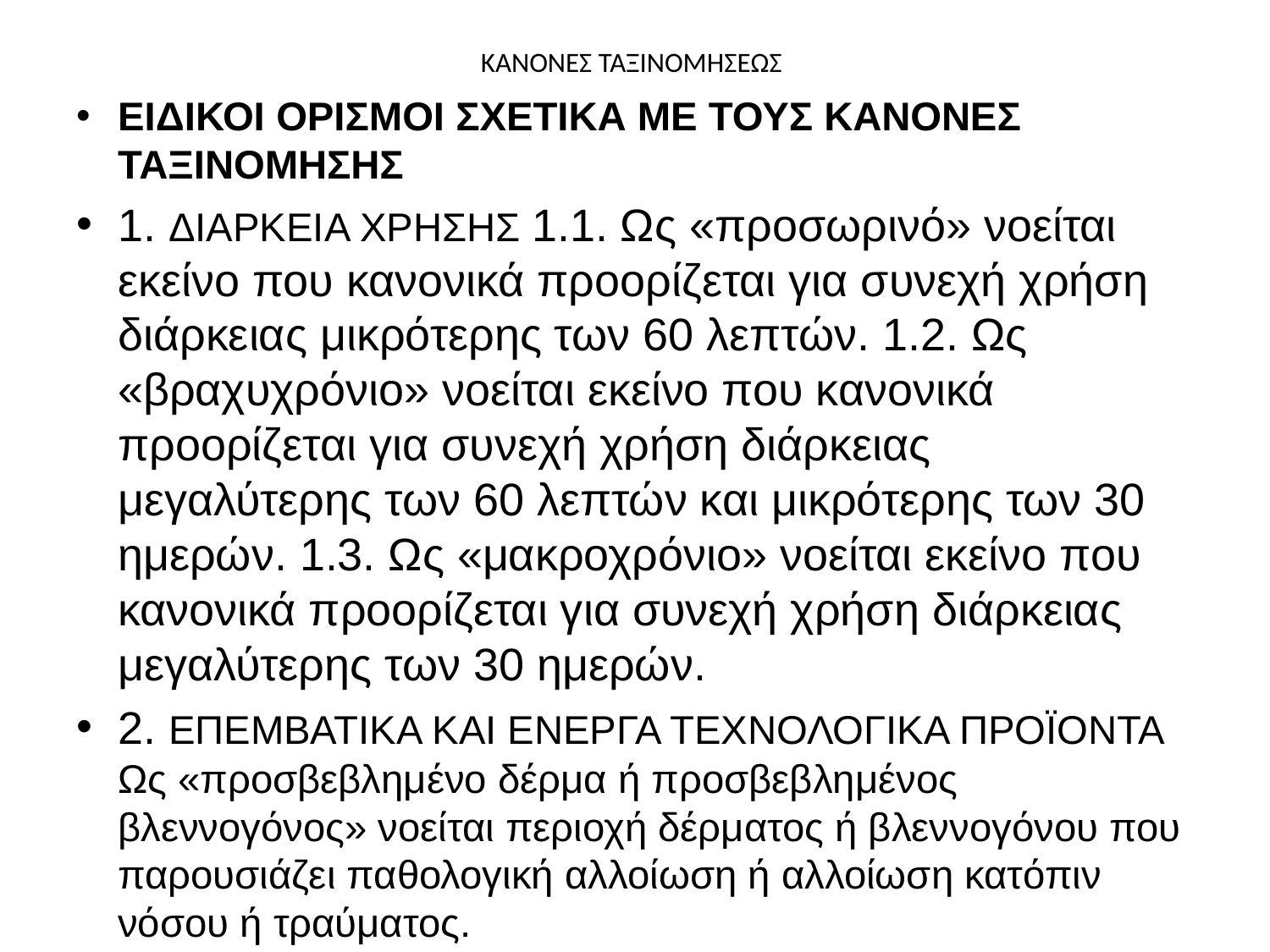

# ΚΑΝΟΝΕΣ ΤΑΞΙΝΟΜΗΣΕΩΣ
ΕΙΔΙΚΟΙ ΟΡΙΣΜΟΙ ΣΧΕΤΙΚΑ ΜΕ ΤΟΥΣ ΚΑΝΟΝΕΣ ΤΑΞΙΝΟΜΗΣΗΣ
1. ΔΙΑΡΚΕΙΑ ΧΡΗΣΗΣ 1.1. Ως «προσωρινό» νοείται εκείνο που κανονικά προορίζεται για συνεχή χρήση διάρκειας μικρότερης των 60 λεπτών. 1.2. Ως «βραχυχρόνιο» νοείται εκείνο που κανονικά προορίζεται για συνεχή χρήση διάρκειας μεγαλύτερης των 60 λεπτών και μικρότερης των 30 ημερών. 1.3. Ως «μακροχρόνιο» νοείται εκείνο που κανονικά προορίζεται για συνεχή χρήση διάρκειας μεγαλύτερης των 30 ημερών.
2. ΕΠΕΜΒΑΤΙΚΑ ΚΑΙ ΕΝΕΡΓΑ ΤΕΧΝΟΛΟΓΙΚΑ ΠΡΟΪΟΝΤΑ Ως «προσβεβλημένο δέρμα ή προσβεβλημένος βλεννογόνος» νοείται περιοχή δέρματος ή βλεννογόνου που παρουσιάζει παθολογική αλλοίωση ή αλλοίωση κατόπιν νόσου ή τραύματος.